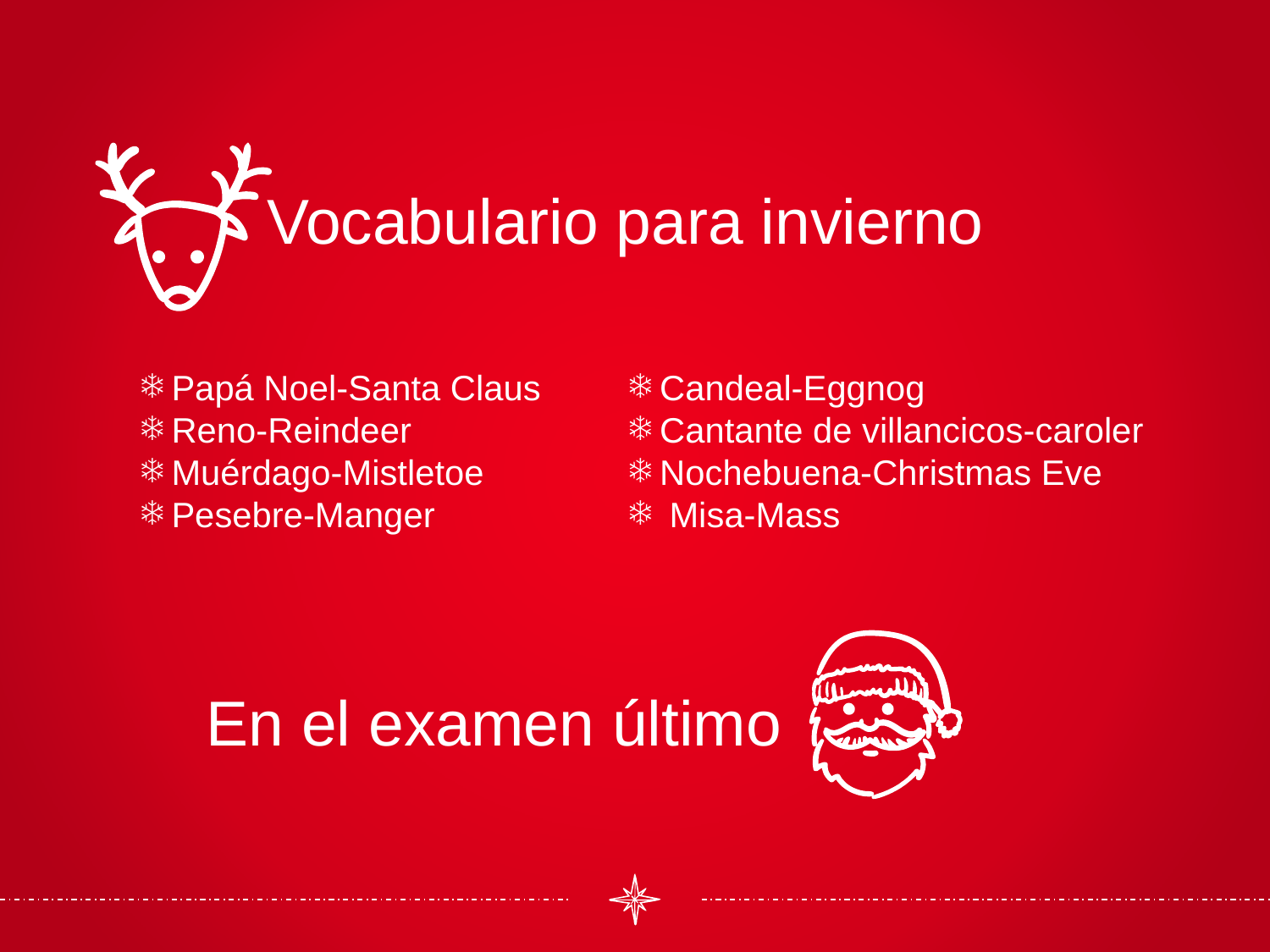

Vocabulario para invierno
Papá Noel-Santa Claus
Reno-Reindeer
Muérdago-Mistletoe
Pesebre-Manger
Candeal-Eggnog
Cantante de villancicos-caroler
Nochebuena-Christmas Eve
 Misa-Mass

En el examen último